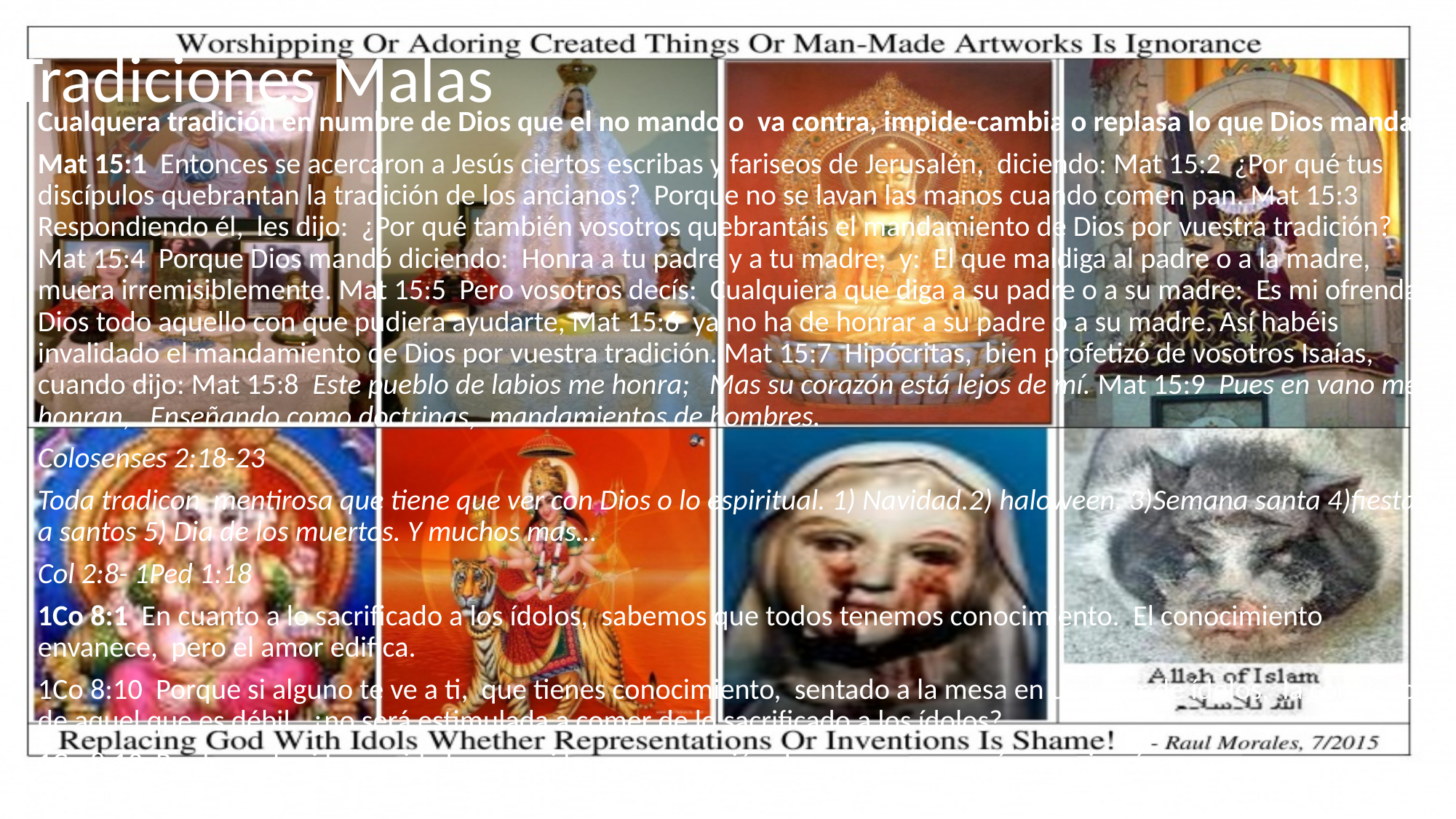

# Tradiciones Malas
Cualquera tradición en numbre de Dios que el no mando o  va contra, impide-cambia o replasa lo que Dios manda.
Mat 15:1  Entonces se acercaron a Jesús ciertos escribas y fariseos de Jerusalén,  diciendo: Mat 15:2  ¿Por qué tus discípulos quebrantan la tradición de los ancianos?  Porque no se lavan las manos cuando comen pan. Mat 15:3  Respondiendo él,  les dijo:  ¿Por qué también vosotros quebrantáis el mandamiento de Dios por vuestra tradición? Mat 15:4  Porque Dios mandó diciendo:  Honra a tu padre y a tu madre;  y:  El que maldiga al padre o a la madre,  muera irremisiblemente. Mat 15:5  Pero vosotros decís:  Cualquiera que diga a su padre o a su madre:  Es mi ofrenda a Dios todo aquello con que pudiera ayudarte, Mat 15:6  ya no ha de honrar a su padre o a su madre. Así habéis invalidado el mandamiento de Dios por vuestra tradición. Mat 15:7  Hipócritas,  bien profetizó de vosotros Isaías,  cuando dijo: Mat 15:8  Este pueblo de labios me honra;   Mas su corazón está lejos de mí. Mat 15:9  Pues en vano me honran,   Enseñando como doctrinas,  mandamientos de hombres.
Colosenses 2:18-23
Toda tradicon  mentirosa que tiene que ver con Dios o lo espiritual. 1) Navidad.2) haloween. 3)Semana santa 4)fiestas a santos 5) Dia de los muertos. Y muchos mas…
Col 2:8- 1Ped 1:18
1Co 8:1  En cuanto a lo sacrificado a los ídolos,  sabemos que todos tenemos conocimiento.  El conocimiento envanece,  pero el amor edifica.
1Co 8:10  Porque si alguno te ve a ti,  que tienes conocimiento,  sentado a la mesa en un lugar de ídolos,  la conciencia de aquel que es débil,  ¿no será estimulada a comer de lo sacrificado a los ídolos?
1Co 8:13  Por lo cual,  si la comida le es a mi hermano ocasión de caer,  no comeré carne jamás,  para no poner tropiezo a mi hermano.